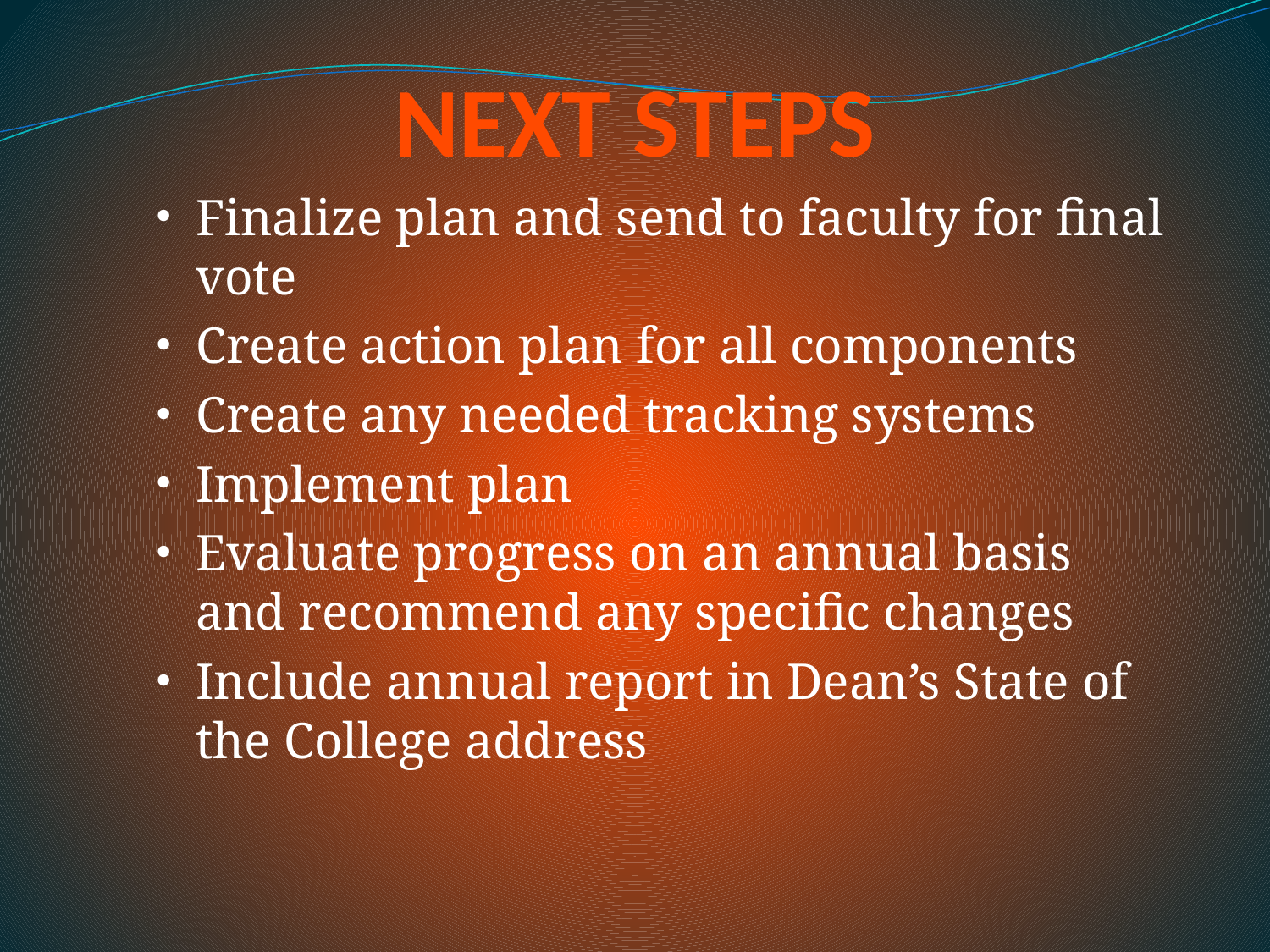

# NEXT STEPS
Finalize plan and send to faculty for final vote
Create action plan for all components
Create any needed tracking systems
Implement plan
Evaluate progress on an annual basis and recommend any specific changes
Include annual report in Dean’s State of the College address